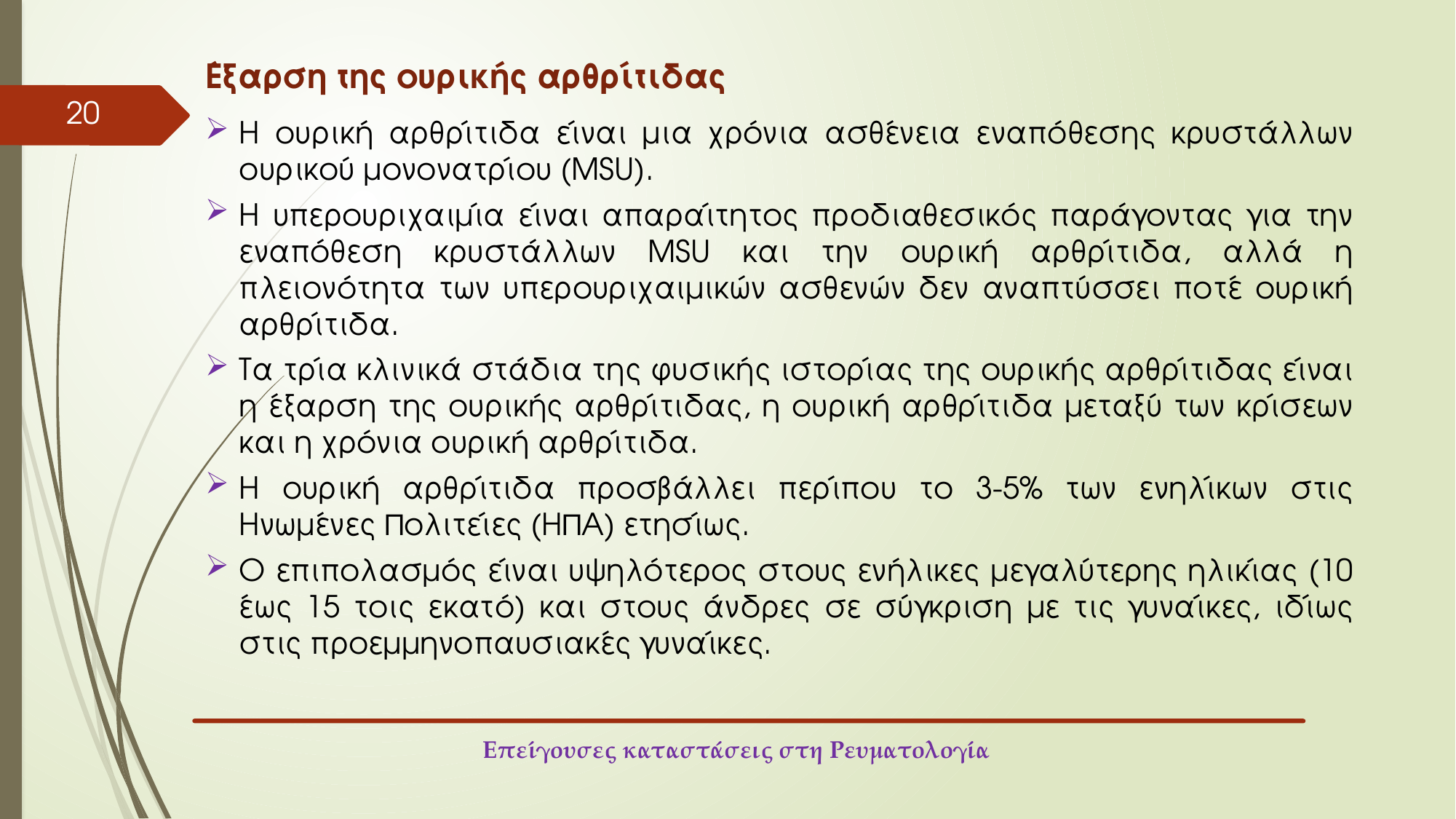

Έξαρση της ουρικής αρθρίτιδας
Η ουρική αρθρίτιδα είναι μια χρόνια ασθένεια εναπόθεσης κρυστάλλων ουρικού μονονατρίου (MSU).
Η υπερουριχαιμία είναι απαραίτητος προδιαθεσικός παράγοντας για την εναπόθεση κρυστάλλων MSU και την ουρική αρθρίτιδα, αλλά η πλειονότητα των υπερουριχαιμικών ασθενών δεν αναπτύσσει ποτέ ουρική αρθρίτιδα.
Τα τρία κλινικά στάδια της φυσικής ιστορίας της ουρικής αρθρίτιδας είναι η έξαρση της ουρικής αρθρίτιδας, η ουρική αρθρίτιδα μεταξύ των κρίσεων και η χρόνια ουρική αρθρίτιδα.
Η ουρική αρθρίτιδα προσβάλλει περίπου το 3-5% των ενηλίκων στις Ηνωμένες Πολιτείες (ΗΠΑ) ετησίως.
Ο επιπολασμός είναι υψηλότερος στους ενήλικες μεγαλύτερης ηλικίας (10 έως 15 τοις εκατό) και στους άνδρες σε σύγκριση με τις γυναίκες, ιδίως στις προεμμηνοπαυσιακές γυναίκες.
20

Επείγουσες καταστάσεις στη Ρευματολογία